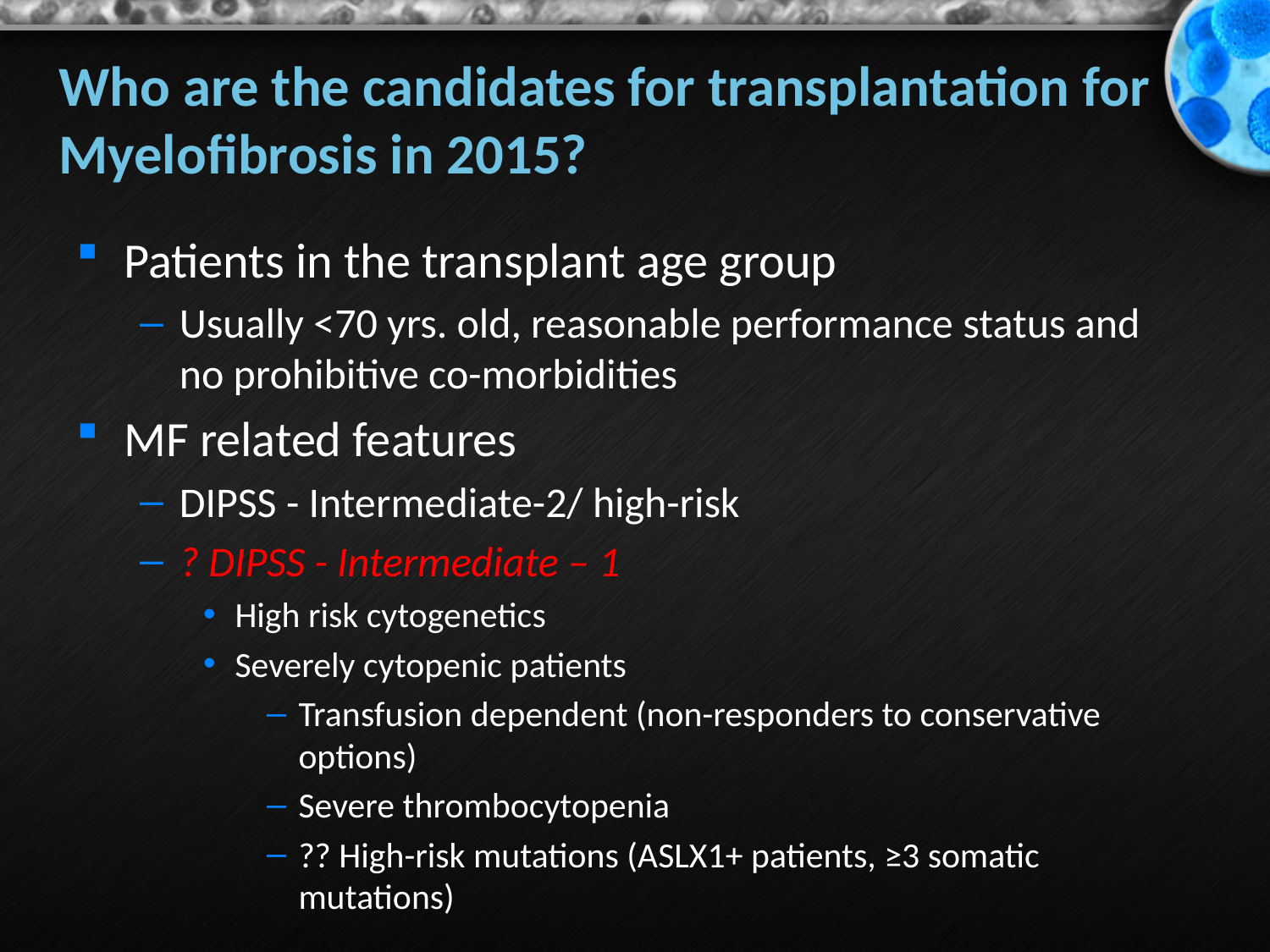

# Who are the candidates for transplantation for Myelofibrosis in 2015?
Patients in the transplant age group
Usually <70 yrs. old, reasonable performance status and no prohibitive co-morbidities
MF related features
DIPSS - Intermediate-2/ high-risk
? DIPSS - Intermediate – 1
High risk cytogenetics
Severely cytopenic patients
Transfusion dependent (non-responders to conservative options)
Severe thrombocytopenia
?? High-risk mutations (ASLX1+ patients, ≥3 somatic mutations)